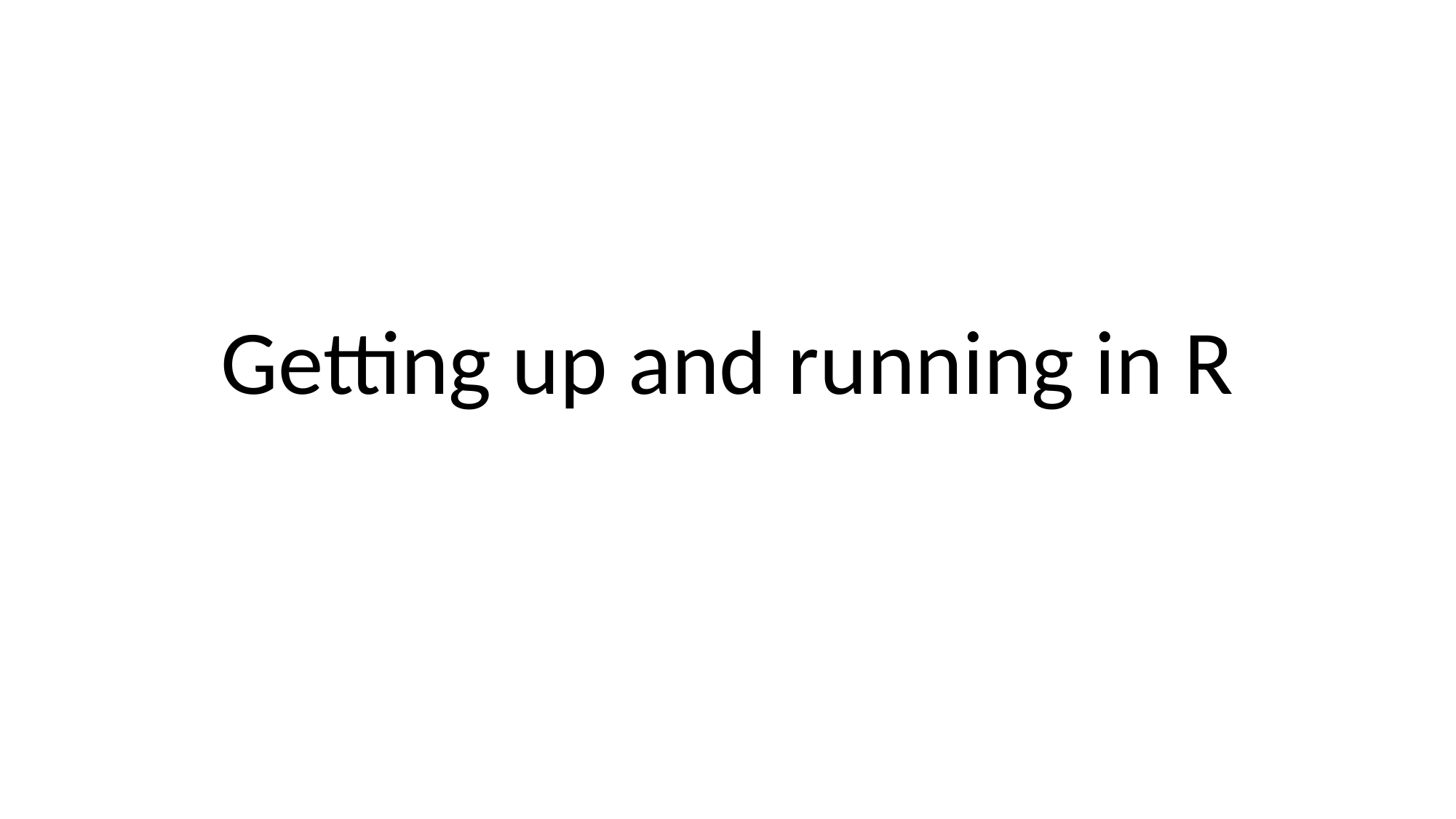

# Getting up and running in R